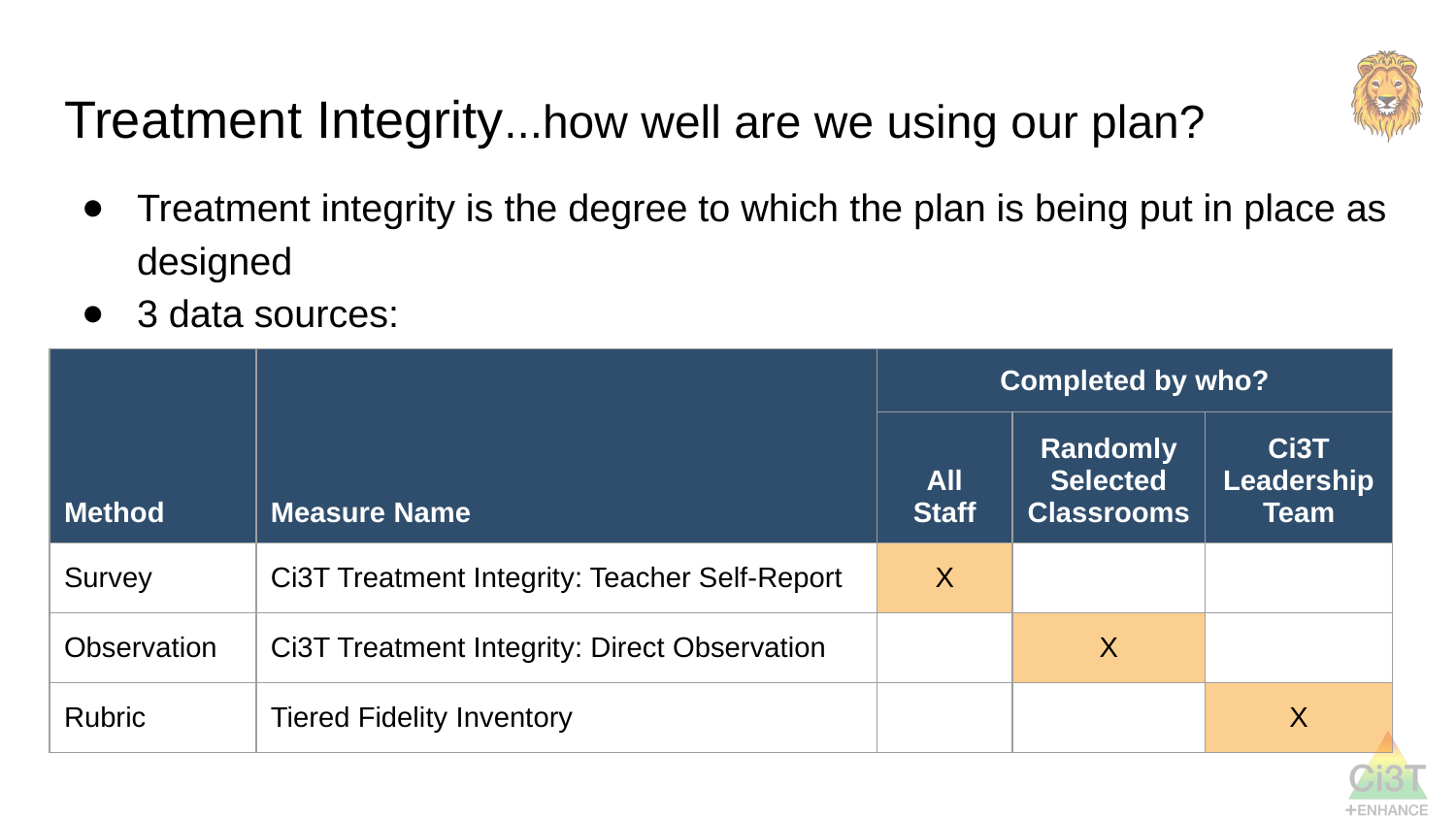

# Treatment Integrity...how well are we using our plan?
Treatment integrity is the degree to which the plan is being put in place as designed
3 data sources:
| Method | Measure Name | Completed by who? |  |  |
| --- | --- | --- | --- | --- |
|  |  | All Staff | Randomly Selected Classrooms | Ci3T Leadership Team |
| Survey | Ci3T Treatment Integrity: Teacher Self-Report | X |  |  |
| Observation | Ci3T Treatment Integrity: Direct Observation |  | X |  |
| Rubric | Tiered Fidelity Inventory |  |  | X |